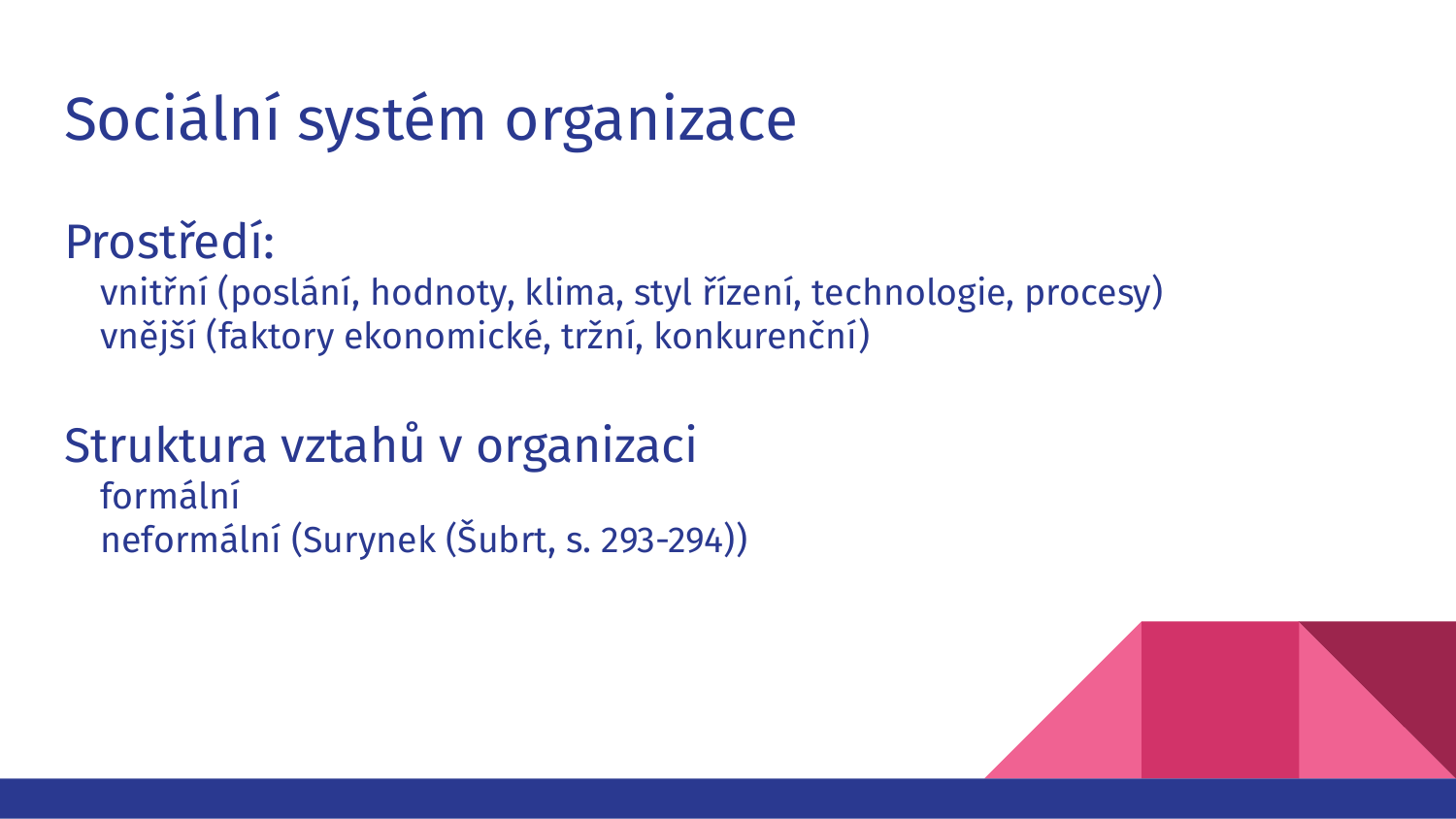

# Sociální systém organizace
Prostředí:
vnitřní (poslání, hodnoty, klima, styl řízení, technologie, procesy)
vnější (faktory ekonomické, tržní, konkurenční)

Struktura vztahů v organizaci
formální
neformální (Surynek (Šubrt, s. 293-294))